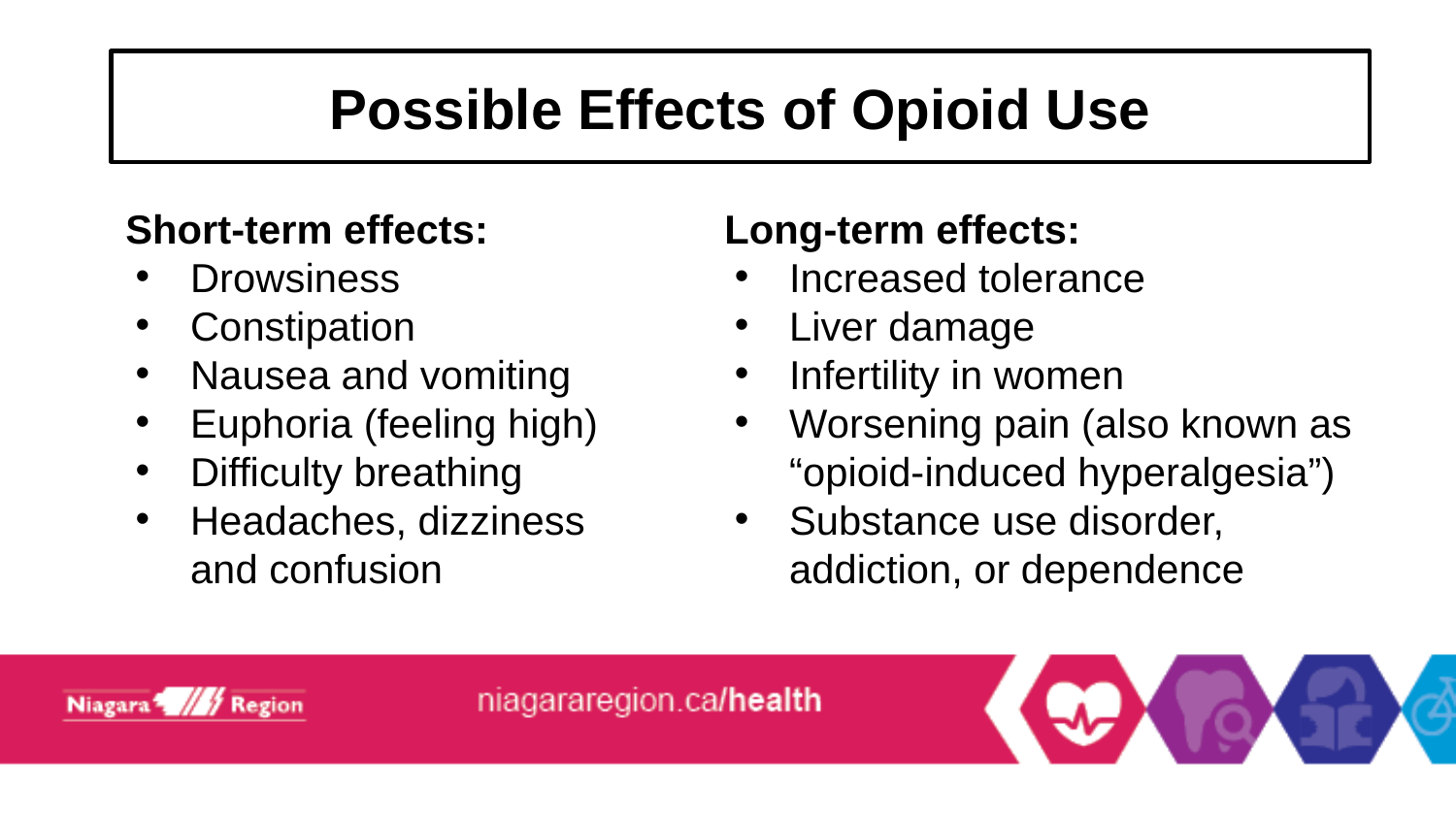

# Possible Effects of Opioid Use
Short-term effects:
Drowsiness
Constipation
Nausea and vomiting
Euphoria (feeling high)
Difficulty breathing
Headaches, dizziness and confusion
Long-term effects:
Increased tolerance
Liver damage
Infertility in women
Worsening pain (also known as “opioid-induced hyperalgesia”)
Substance use disorder, addiction, or dependence